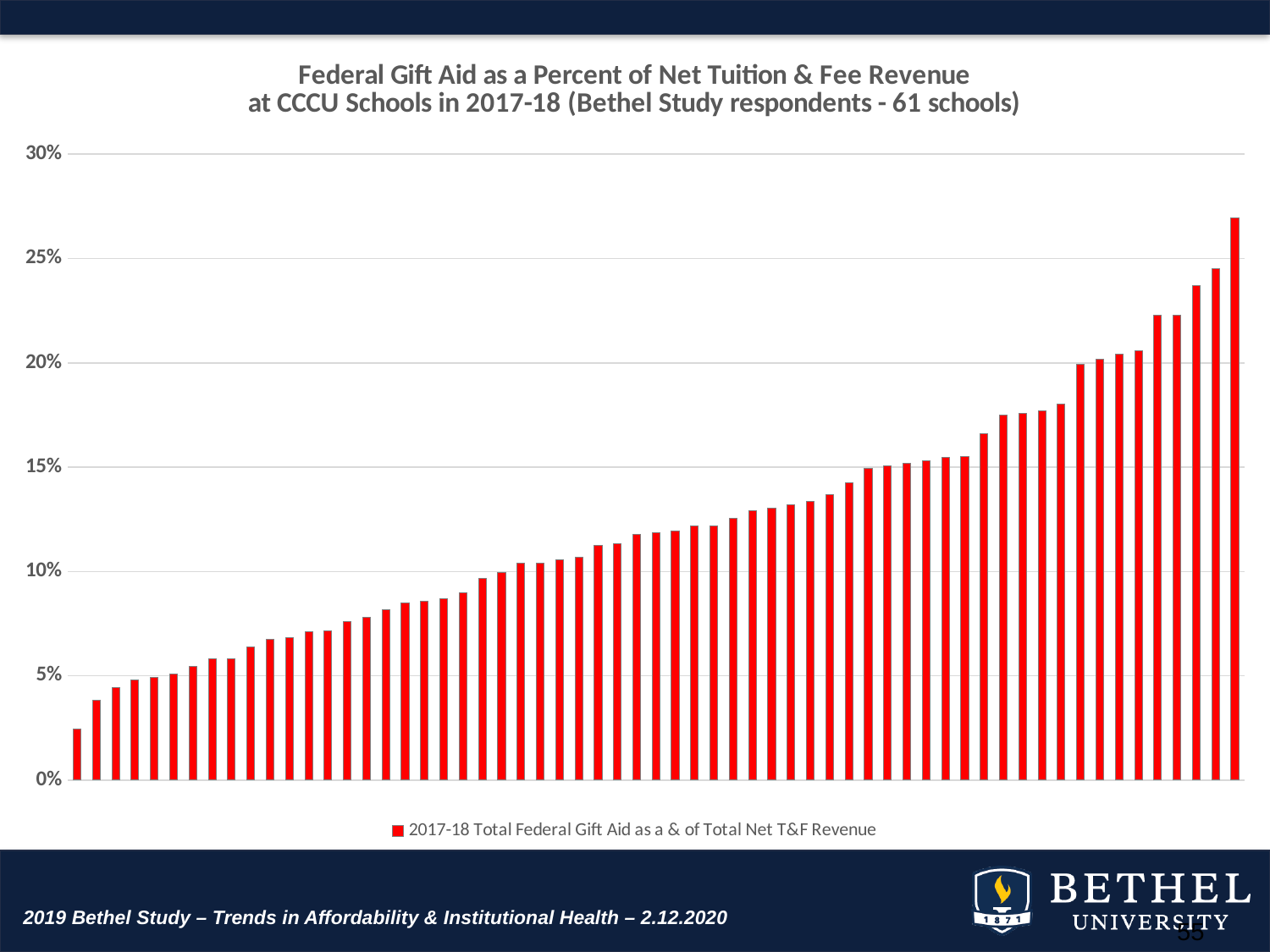

### Chart: Federal Gift Aid as a Percent of Net Tuition & Fee Revenue
at CCCU Schools in 2017-18 (Bethel Study respondents - 61 schools)

| Category | 2017-18 Total Federal Gift Aid as a & of Total Net T&F Revenue |
|---|---|
| Pepperdine | 0.02458861069030481 |
| Westmont | 0.038160498139541164 |
| Wheaton | 0.0442398017938821 |
| Messiah | 0.04796042240279242 |
| Lipscomb | 0.04924959746085796 |
| Pt. Loma Naz | 0.05096517248963034 |
| Taylor | 0.054480025428728235 |
| Gordon | 0.05824363974940758 |
| Calvin | 0.05824962013411158 |
| Biola | 0.06362943405041377 |
| Bethel, MN | 0.06732349002221703 |
| Dordt | 0.06838755191185472 |
| Harding, AR | 0.0710667006796649 |
| George Fox | 0.07169001977497139 |
| CCU, CO | 0.07599160346552364 |
| SPU, WA | 0.07784862756578718 |
| UNWSP, MN | 0.08171304497055447 |
| Asbury | 0.0847103123425905 |
| Walla Walla | 0.0856059429559633 |
| LeTourneau | 0.0869900963053077 |
| Milligan | 0.08995169764163438 |
| OK Bapt | 0.09650778107064022 |
| JBU, AR | 0.09941913227401956 |
| NW U, WA | 0.10383379260616032 |
| NWC, IA | 0.10394654558917765 |
| PBA, FL | 0.10574761331244234 |
| Ouachita | 0.10671948449455078 |
| IWU, IN | 0.11234462426849104 |
| Geneva | 0.1132012706601513 |
| Trinity, IL | 0.1178497020008249 |
| Olivet Nazarene | 0.11866828851654264 |
| Houghton | 0.11928142166992808 |
| Cornerstone | 0.12188411642431841 |
| Wm Jessup | 0.12199839366350998 |
| OK Chr | 0.12538440089246847 |
| Fresno, CA | 0.1289483791288864 |
| Lee | 0.13032311171137081 |
| Corban | 0.13183567022170514 |
| NW NU, ID | 0.13343983964278777 |
| Roberts | 0.13673614630155845 |
| Trevecca | 0.1425287345891621 |
| Hope, CA | 0.14927125856171422 |
| Huntington | 0.15078294936208333 |
| Providence, CA | 0.1519521945633592 |
| Vanguard | 0.1529511426331483 |
| Greenville | 0.15480878949244103 |
| Grace, IN | 0.15518968996411017 |
| S Wesleyan, SC | 0.16614292763474747 |
| Crown, MN | 0.1750785384944499 |
| Nyack | 0.17573525596144313 |
| MidAm Naz, KS | 0.17699834938331913 |
| Evangel | 0.1803750241589855 |
| Warner Pac, OR | 0.19945472390185154 |
| Tabor | 0.20168970551929113 |
| Sterling | 0.20397588716795056 |
| Campbellsville, KY | 0.20589397425799247 |
| Spring Arbor | 0.22279246573191425 |
| Bluefield | 0.22288836337883586 |
| Lincoln, IL | 0.23713497776649206 |
| Emmanuel | 0.2450376380538324 |
| KY Chr U | 0.26932013128895166 |
2019 Bethel Study – Trends in Affordability & Institutional Health – 2.12.2020
55